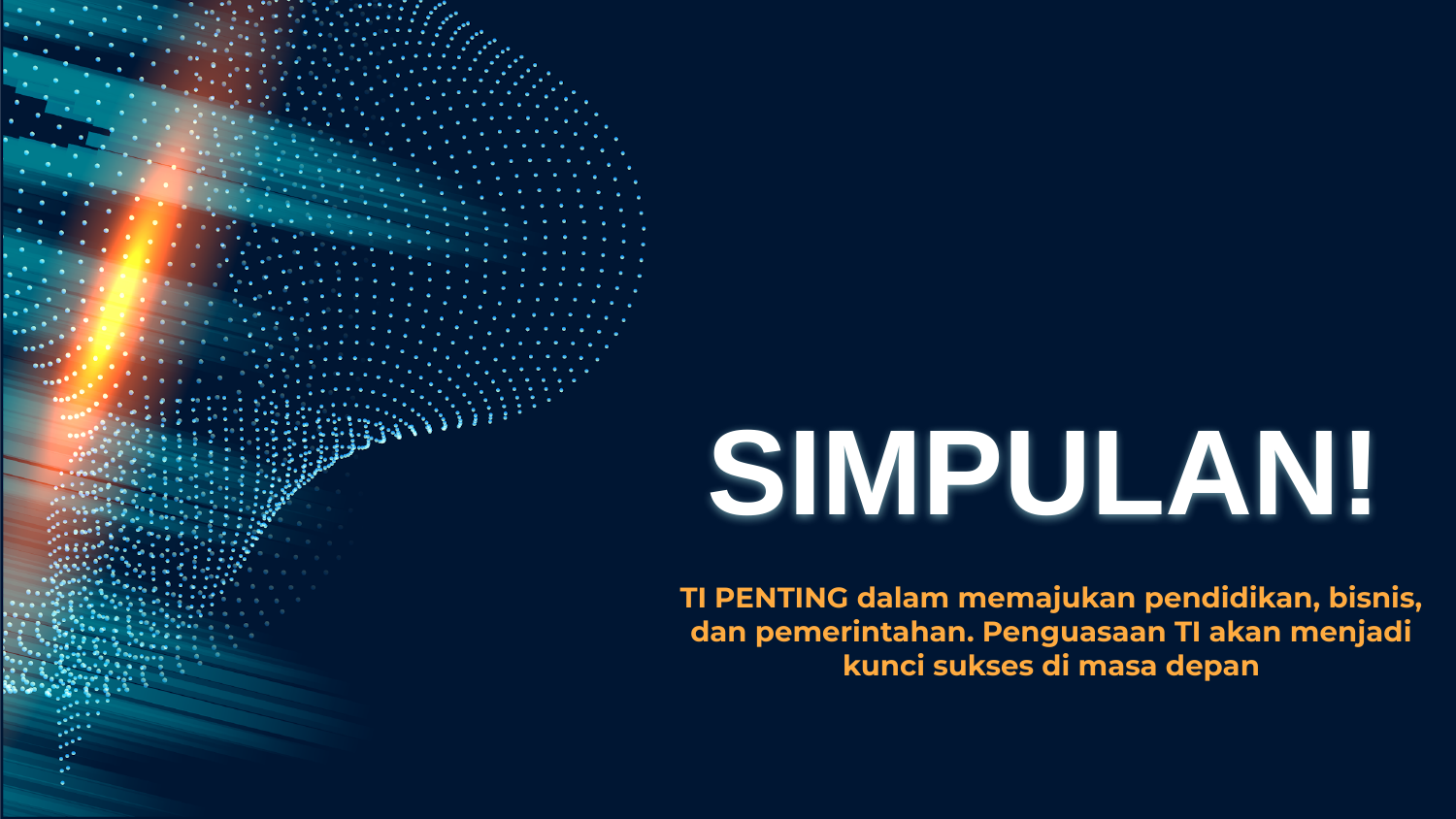

# SIMPULAN!
TI PENTING dalam memajukan pendidikan, bisnis, dan pemerintahan. Penguasaan TI akan menjadi kunci sukses di masa depan